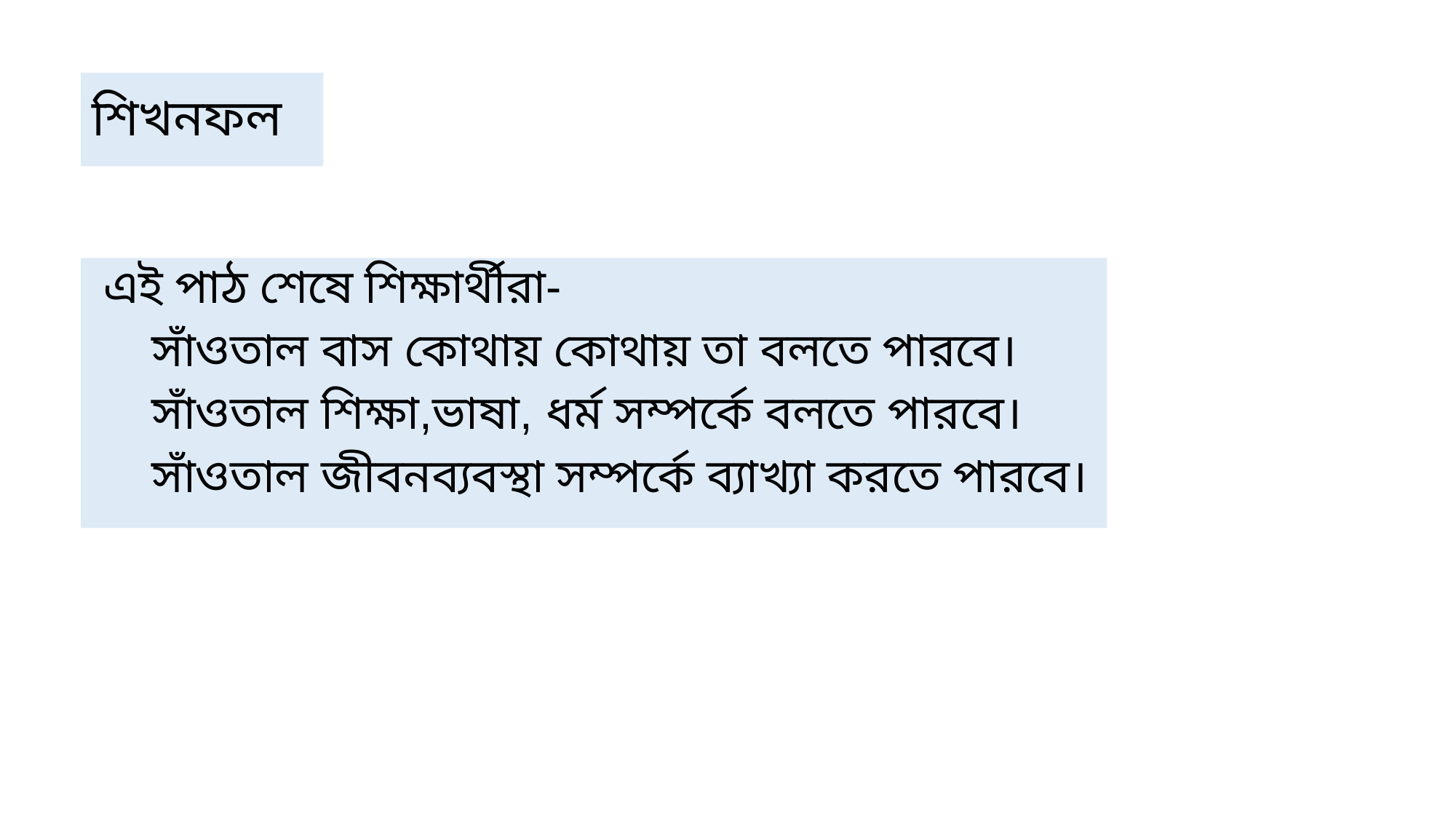

# শিখনফল
 এই পাঠ শেষে শিক্ষার্থীরা-
     সাঁওতাল বাস কোথায় কোথায় তা বলতে পারবে।
     সাঁওতাল শিক্ষা,ভাষা, ধর্ম সম্পর্কে বলতে পারবে।
     সাঁওতাল জীবনব্যবস্থা সম্পর্কে ব্যাখ্যা করতে পারবে।